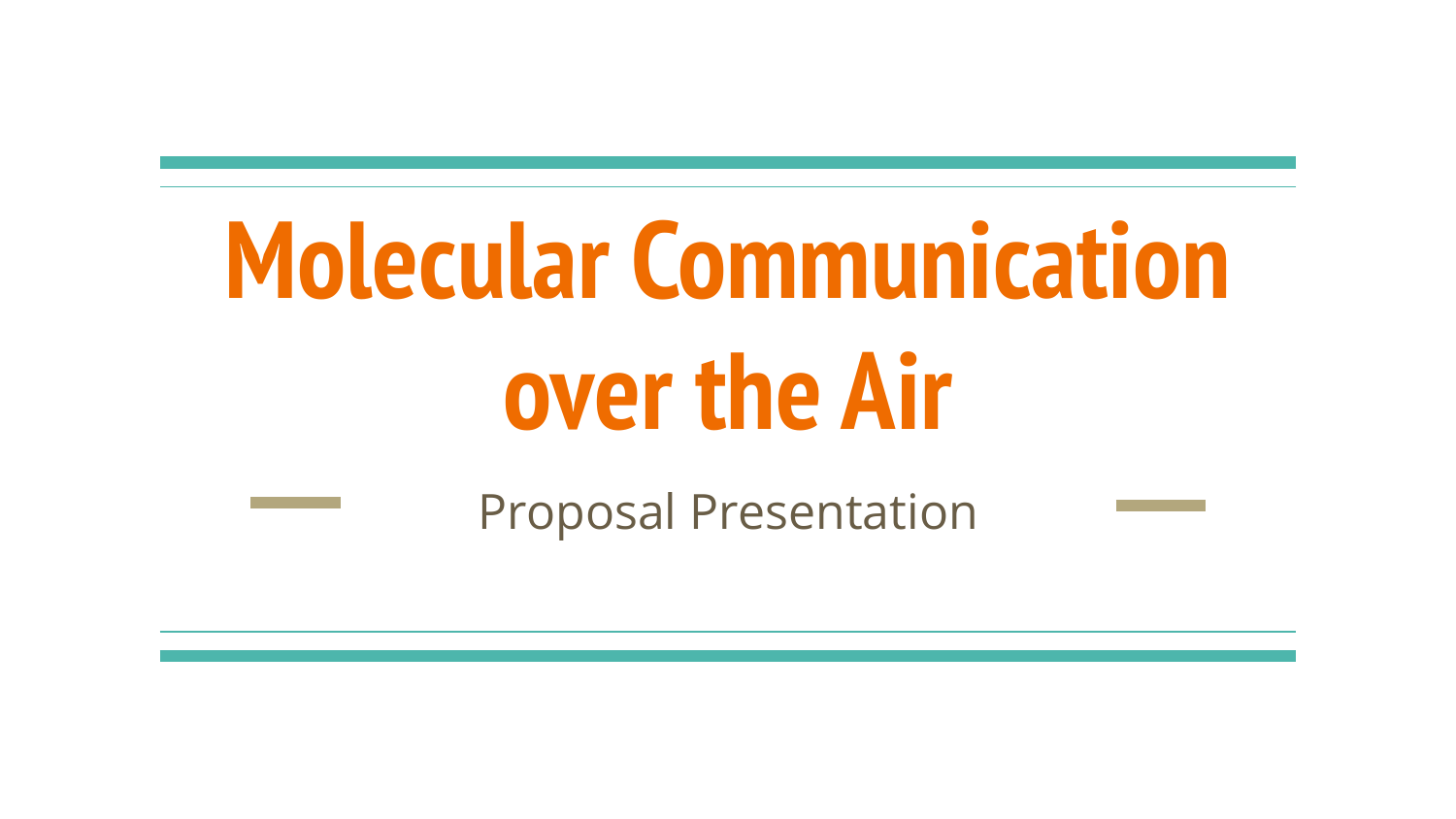

# Molecular Communication over the Air
Proposal Presentation